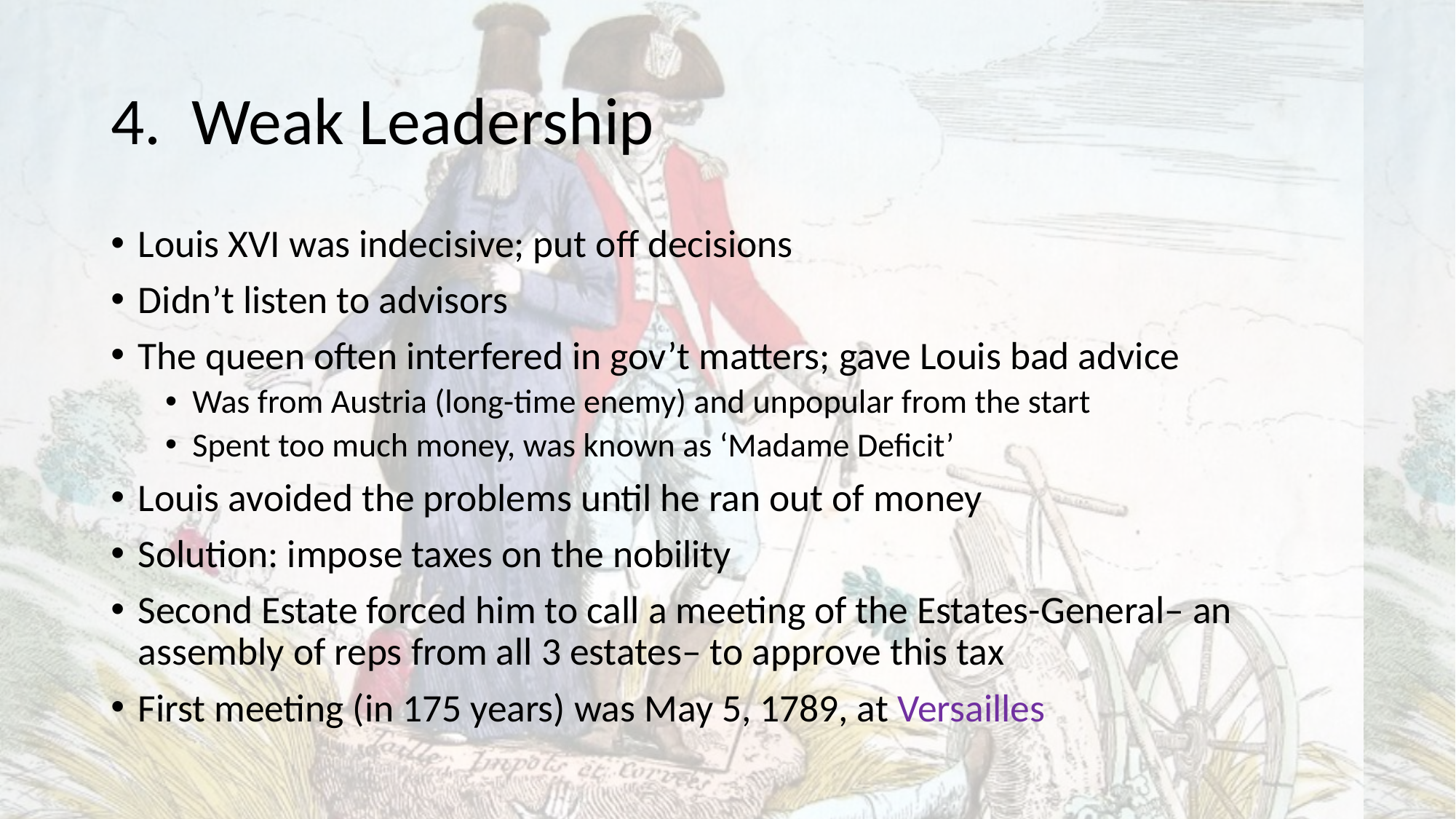

# 4.  Weak Leadership
Louis XVI was indecisive; put off decisions
Didn’t listen to advisors
The queen often interfered in gov’t matters; gave Louis bad advice
Was from Austria (long-time enemy) and unpopular from the start
Spent too much money, was known as ‘Madame Deficit’
Louis avoided the problems until he ran out of money
Solution: impose taxes on the nobility
Second Estate forced him to call a meeting of the Estates-General– an assembly of reps from all 3 estates– to approve this tax
First meeting (in 175 years) was May 5, 1789, at Versailles